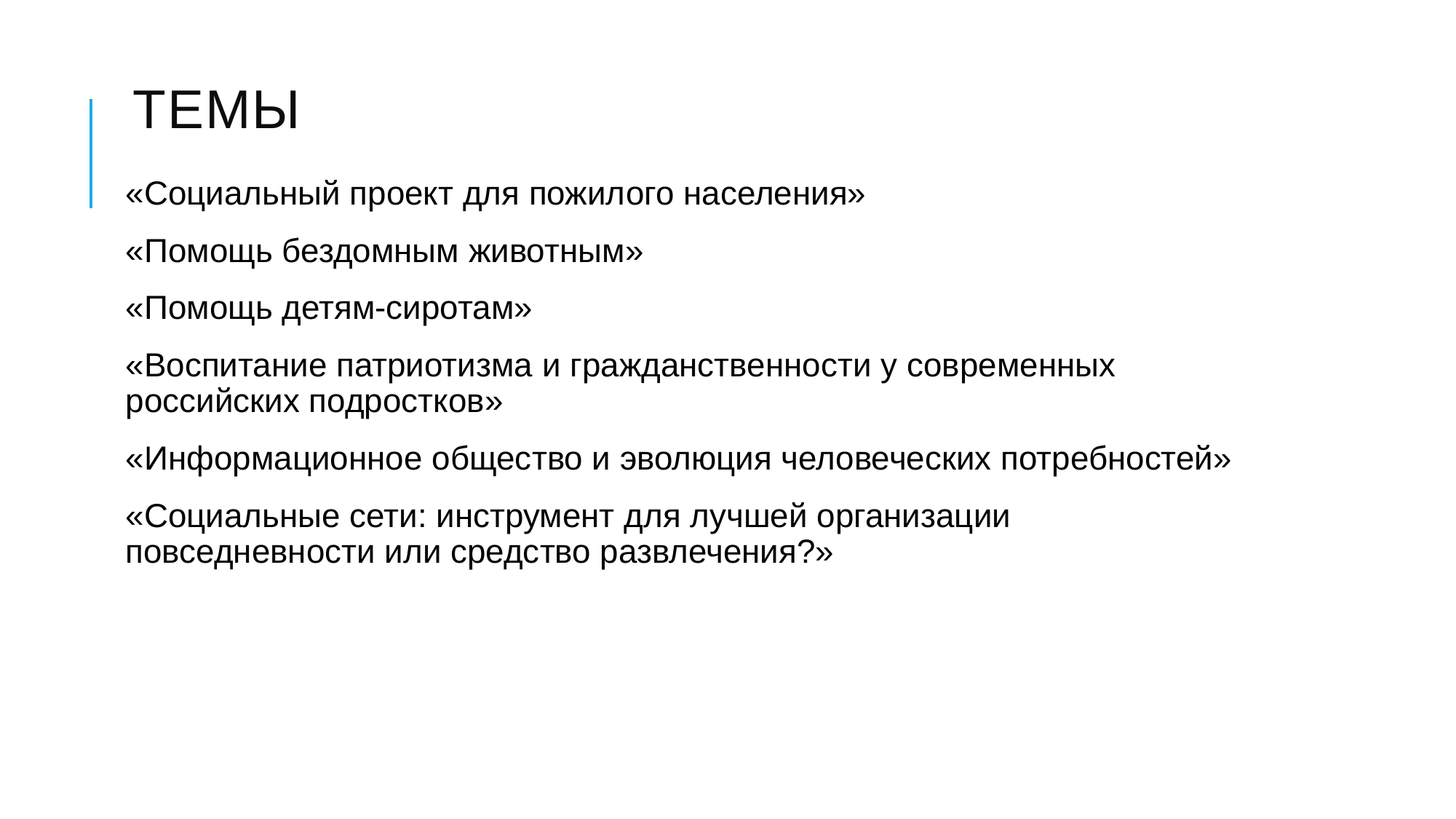

# Темы
«Социальный проект для пожилого населения»
«Помощь бездомным животным»
«Помощь детям-сиротам»
«Воспитание патриотизма и гражданственности у современных российских подростков»
«Информационное общество и эволюция человеческих потребностей»
«Социальные сети: инструмент для лучшей организации повседневности или средство развлечения?»